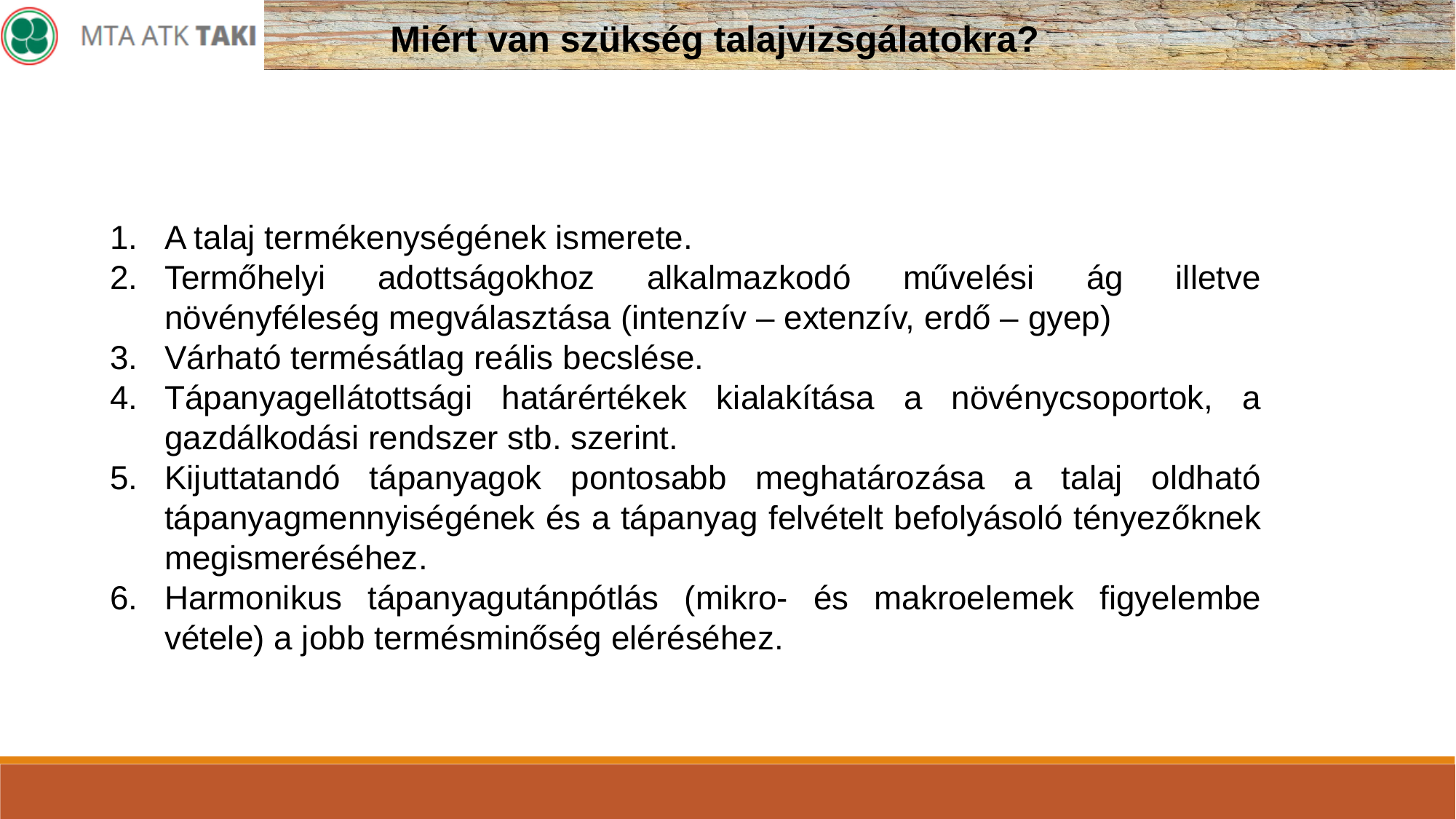

Miért van szükség talajvizsgálatokra?
A talaj termékenységének ismerete.
Termőhelyi adottságokhoz alkalmazkodó művelési ág illetve növényféleség megválasztása (intenzív – extenzív, erdő – gyep)
Várható termésátlag reális becslése.
Tápanyagellátottsági határértékek kialakítása a növénycsoportok, a gazdálkodási rendszer stb. szerint.
Kijuttatandó tápanyagok pontosabb meghatározása a talaj oldható tápanyagmennyiségének és a tápanyag felvételt befolyásoló tényezőknek megismeréséhez.
Harmonikus tápanyagutánpótlás (mikro- és makroelemek figyelembe vétele) a jobb termésminőség eléréséhez.